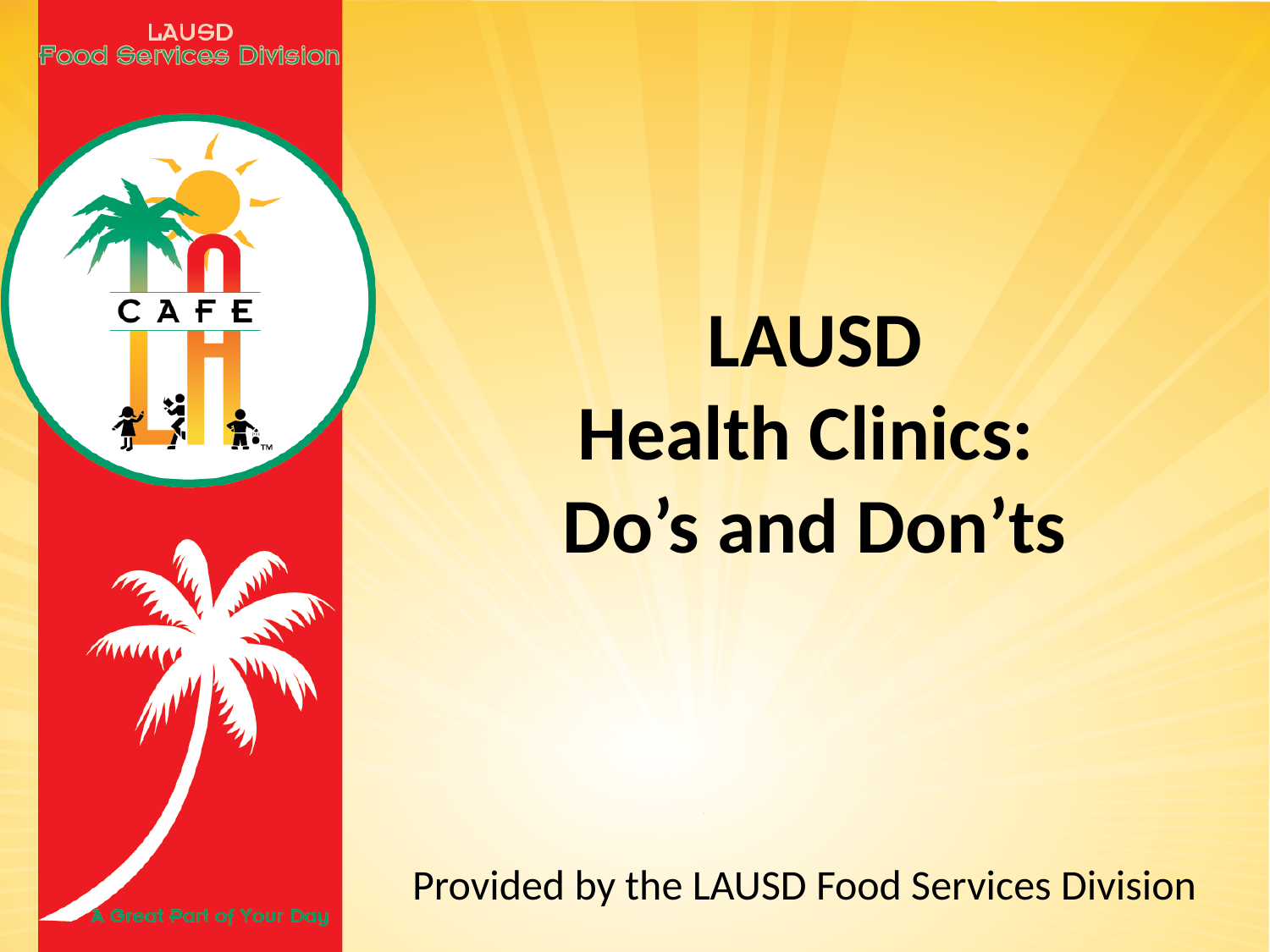

LAUSD
Health Clinics:
Do’s and Don’ts
Provided by the LAUSD Food Services Division
												7.10.19